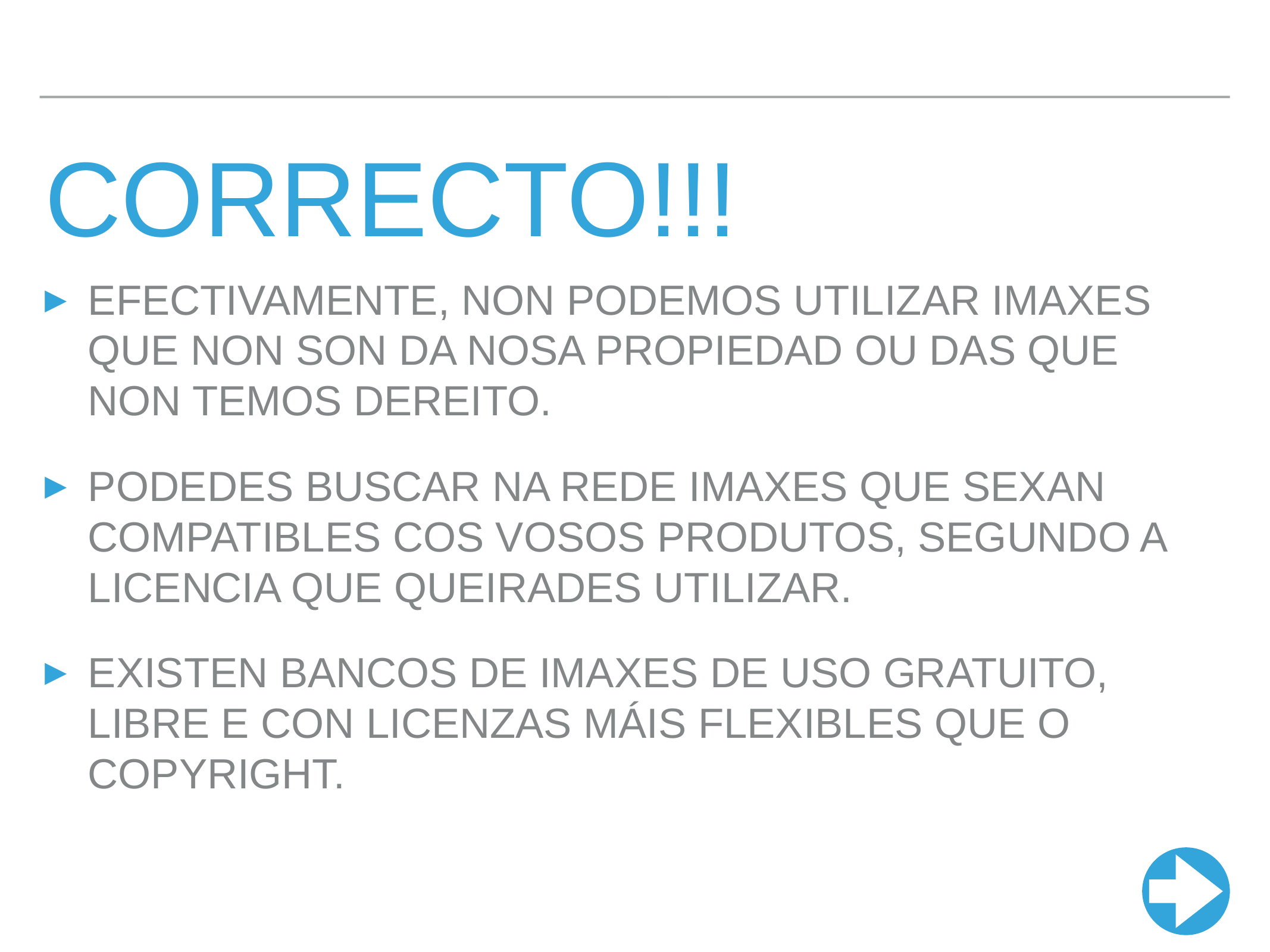

# CORRECTO!!!
EFECTIVAMENTE, NON PODEMOS UTILIZAR IMAXES QUE NON SON DA NOSA PROPIEDAD OU DAS QUE NON TEMOS DEREITO.
PODEDES BUSCAR NA REDE IMAXES QUE SEXAN COMPATIBLES COS VOSOS PRODUTOS, SEGUNDO A LICENCIA QUE QUEIRADES UTILIZAR.
EXISTEN BANCOS DE IMAXES DE USO GRATUITO, LIBRE E CON LICENZAS MÁIS FLEXIBLES QUE O COPYRIGHT.